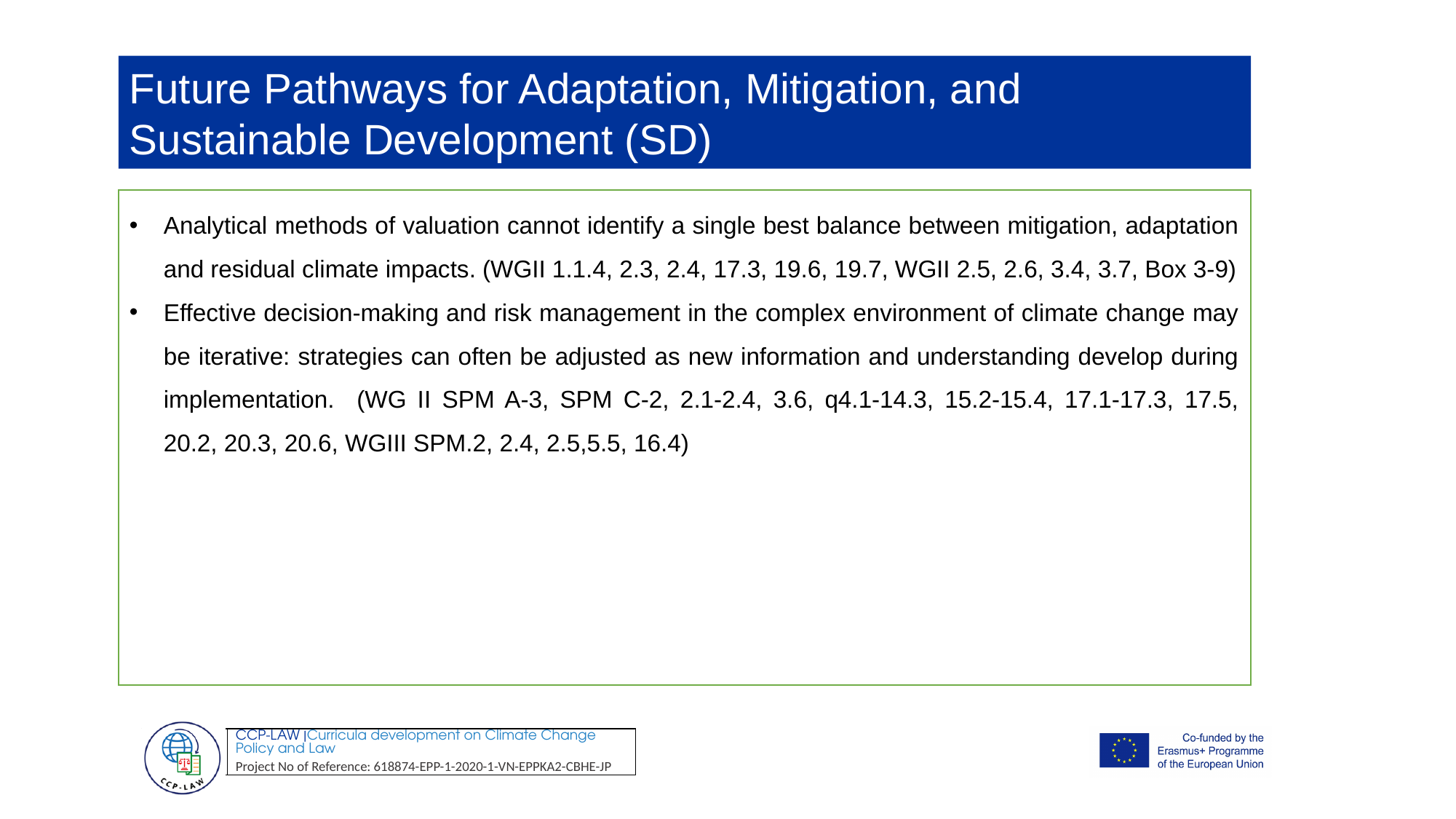

Future Pathways for Adaptation, Mitigation, and Sustainable Development (SD)
Analytical methods of valuation cannot identify a single best balance between mitigation, adaptation and residual climate impacts. (WGII 1.1.4, 2.3, 2.4, 17.3, 19.6, 19.7, WGII 2.5, 2.6, 3.4, 3.7, Box 3-9)
Effective decision-making and risk management in the complex environment of climate change may be iterative: strategies can often be adjusted as new information and understanding develop during implementation.  (WG II SPM A-3, SPM C-2, 2.1-2.4, 3.6, q4.1-14.3, 15.2-15.4, 17.1-17.3, 17.5, 20.2, 20.3, 20.6, WGIII SPM.2, 2.4, 2.5,5.5, 16.4)